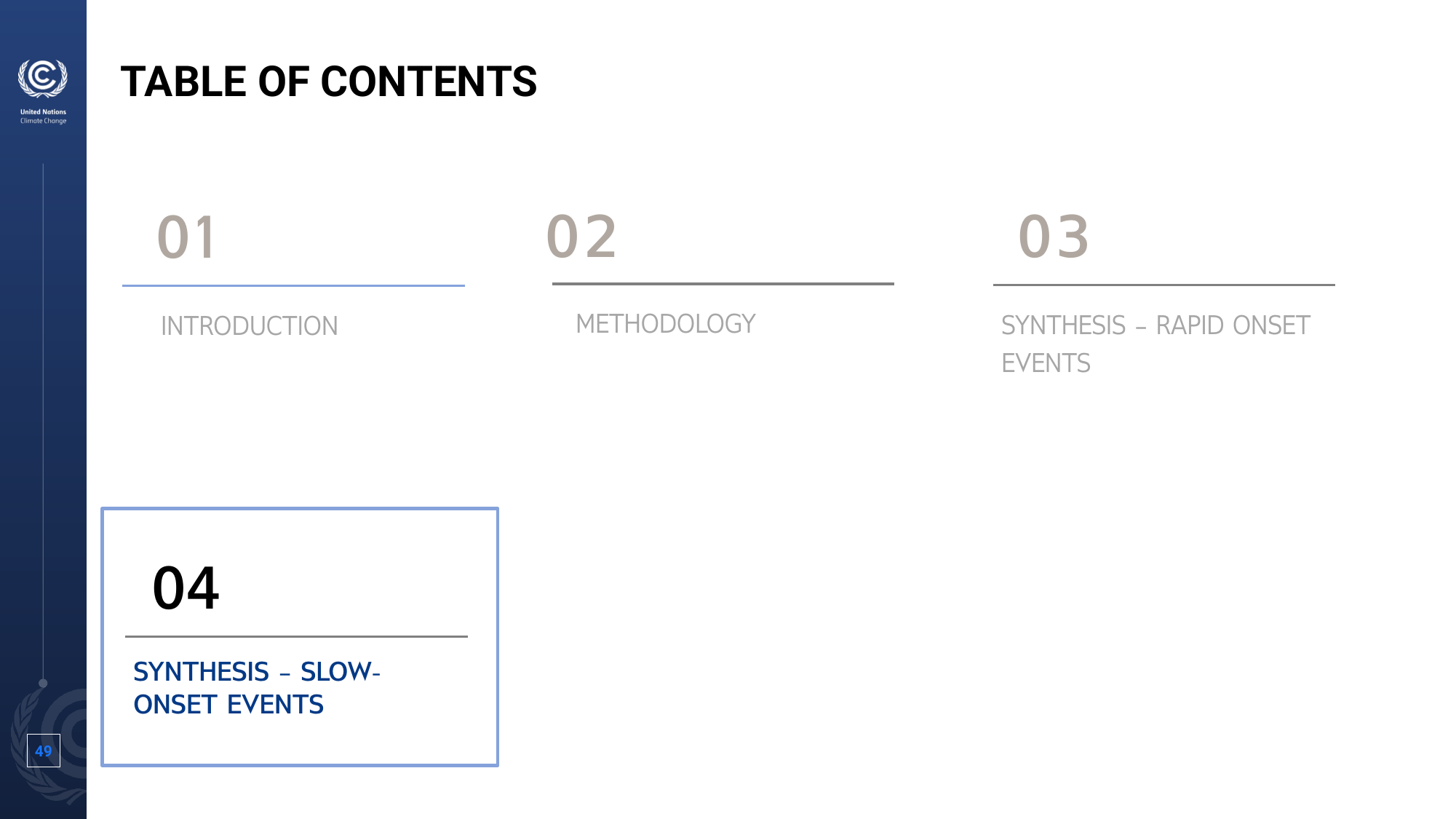

# TABLE OF CONTENTS
02
03
01
METHODOLOGY
SYNTHESIS – RAPID ONSET EVENTS
INTRODUCTION

04
SYNTHESIS – SLOW-ONSET EVENTS
49